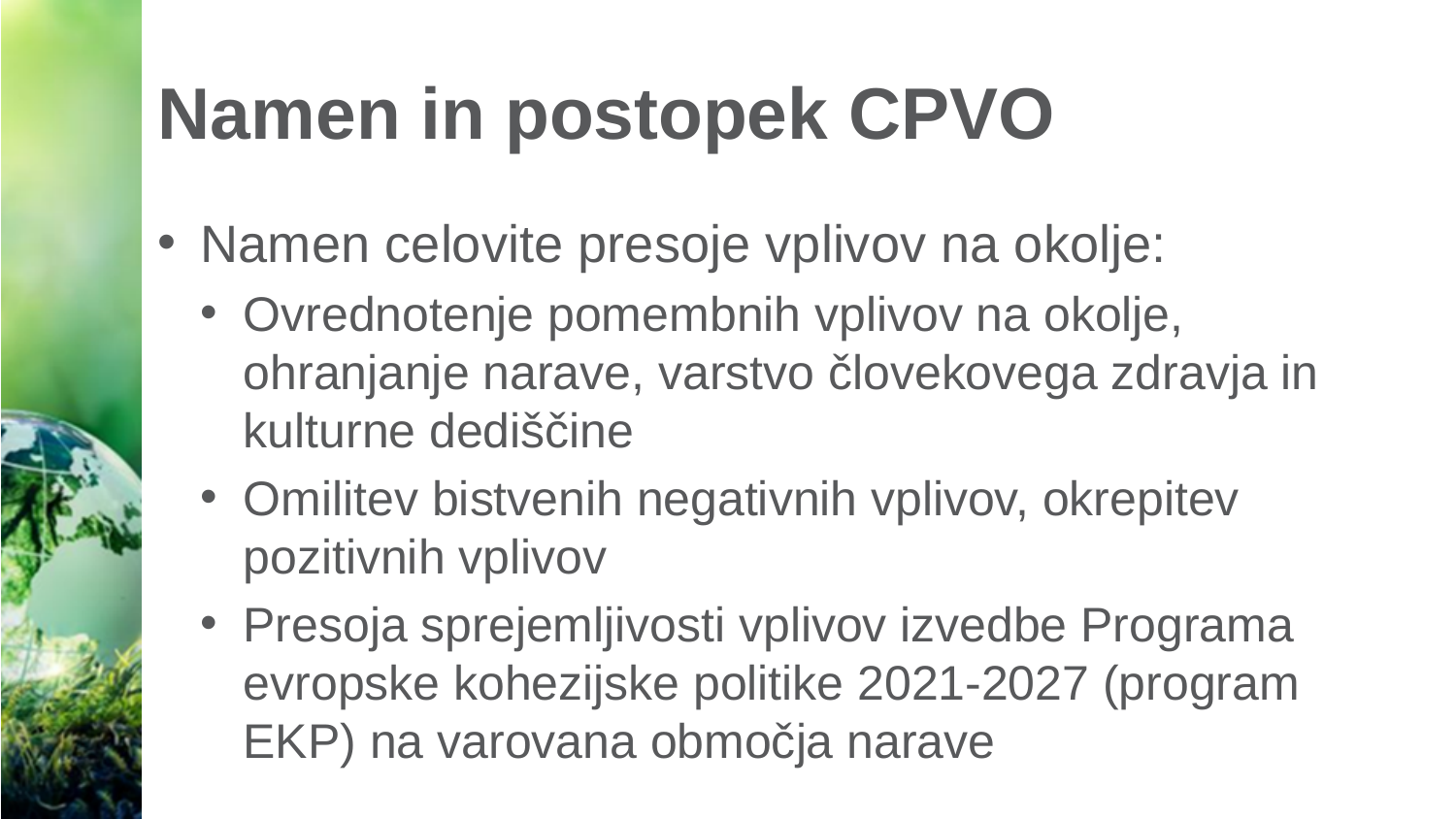

# Namen in postopek CPVO
Namen celovite presoje vplivov na okolje:
Ovrednotenje pomembnih vplivov na okolje, ohranjanje narave, varstvo človekovega zdravja in kulturne dediščine
Omilitev bistvenih negativnih vplivov, okrepitev pozitivnih vplivov
Presoja sprejemljivosti vplivov izvedbe Programa evropske kohezijske politike 2021-2027 (program EKP) na varovana območja narave